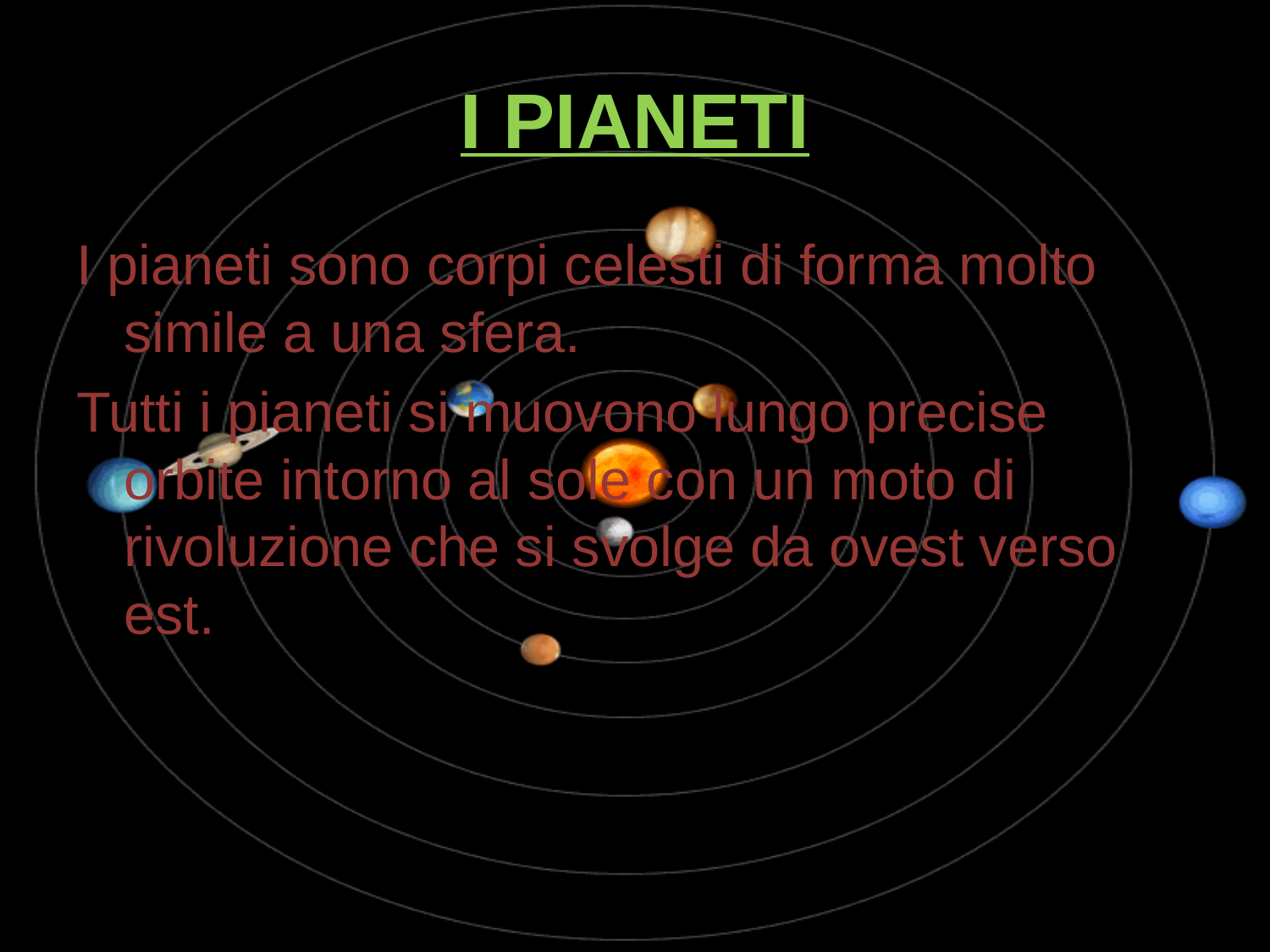

# I PIANETI
I pianeti sono corpi celesti di forma molto simile a una sfera.
Tutti i pianeti si muovono lungo precise orbite intorno al sole con un moto di rivoluzione che si svolge da ovest verso est.